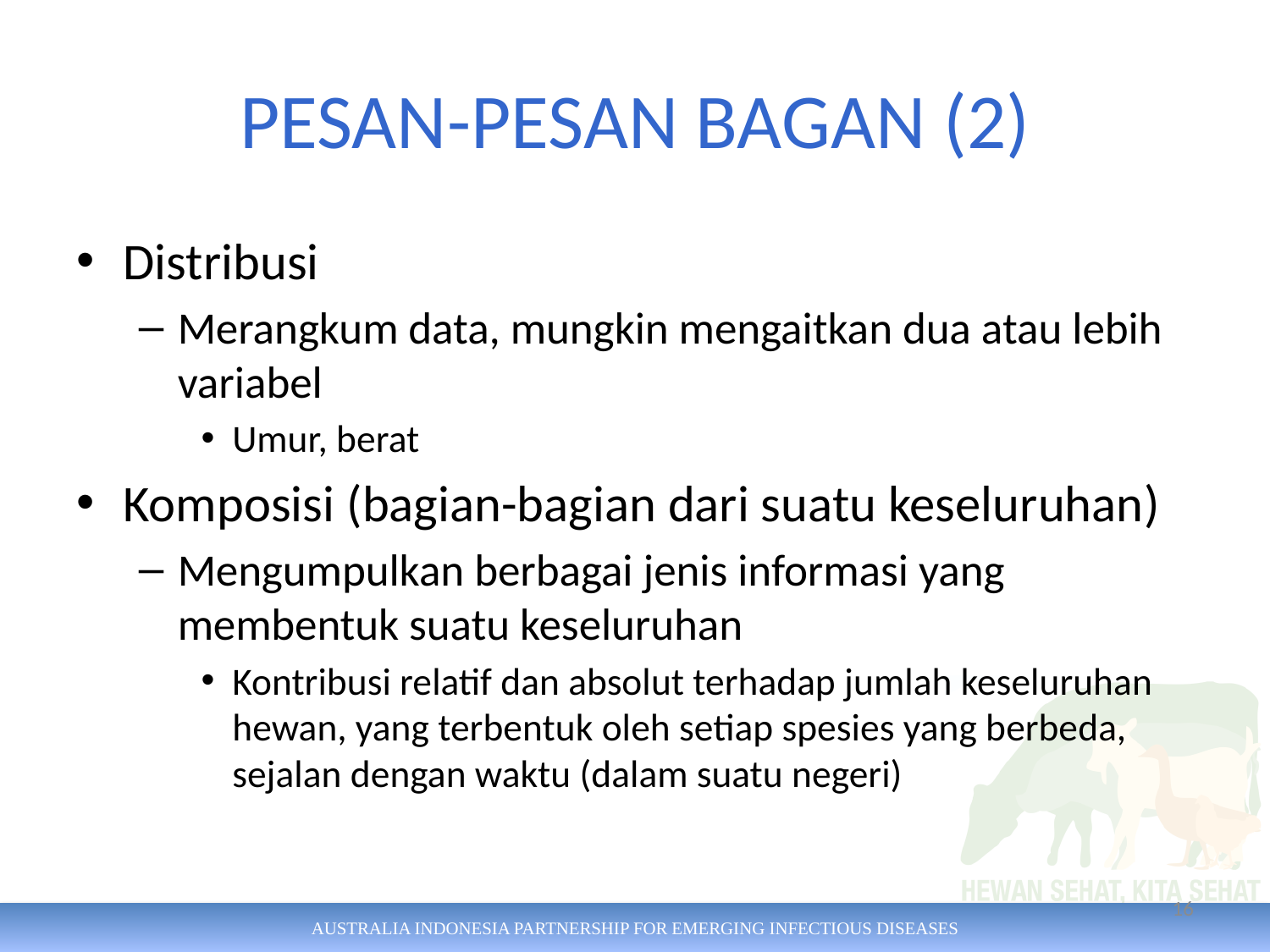

# PESAN-PESAN BAGAN (2)
Distribusi
Merangkum data, mungkin mengaitkan dua atau lebih variabel
Umur, berat
Komposisi (bagian-bagian dari suatu keseluruhan)
Mengumpulkan berbagai jenis informasi yang membentuk suatu keseluruhan
Kontribusi relatif dan absolut terhadap jumlah keseluruhan hewan, yang terbentuk oleh setiap spesies yang berbeda, sejalan dengan waktu (dalam suatu negeri)

16